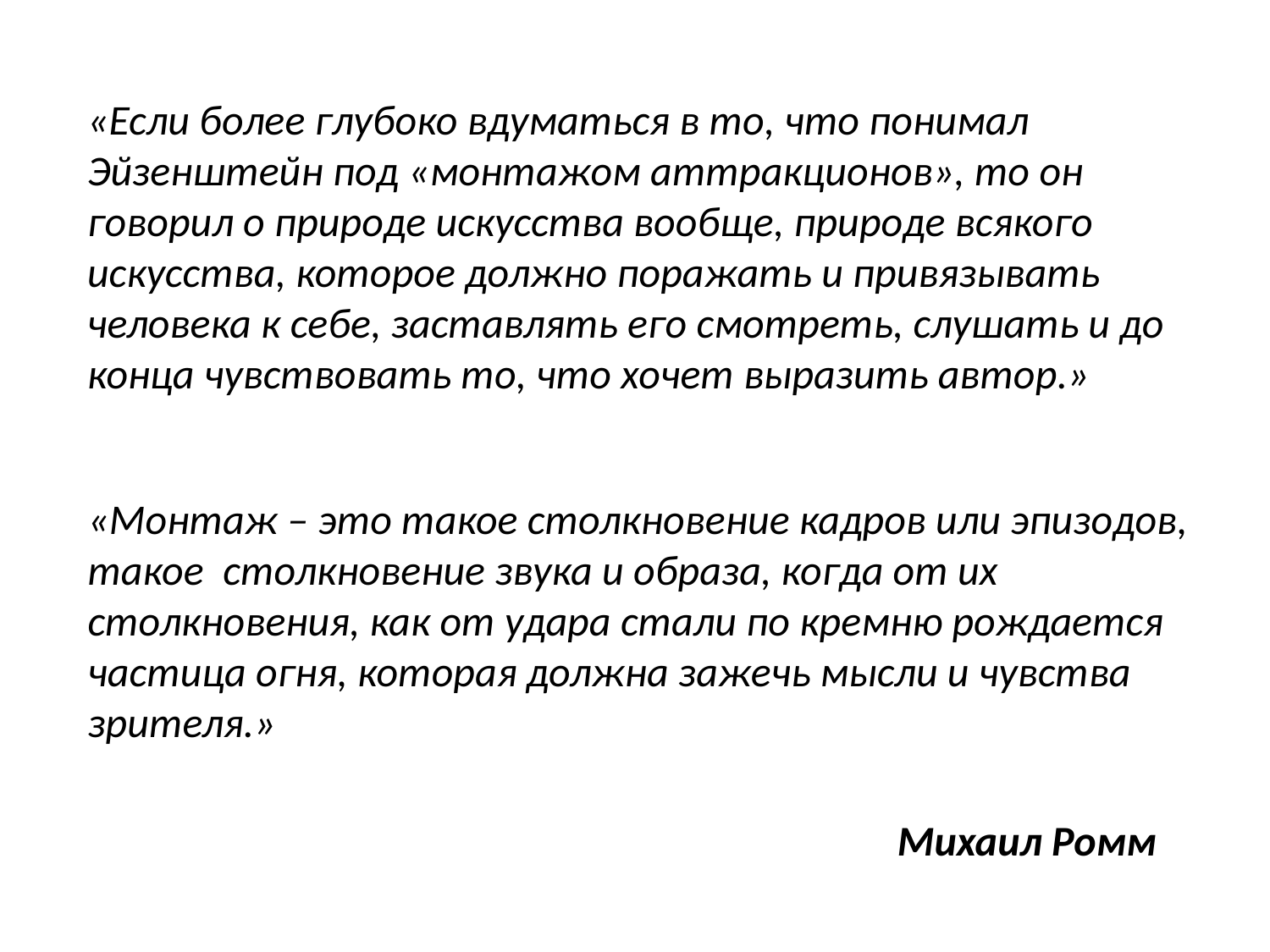

«Если более глубоко вдуматься в то, что понимал Эйзенштейн под «монтажом аттракционов», то он говорил о природе искусства вообще, природе всякого искусства, которое должно поражать и привязывать человека к себе, заставлять его смотреть, слушать и до конца чувствовать то, что хочет выразить автор.»
«Монтаж – это такое столкновение кадров или эпизодов, такое  столкновение звука и образа, когда от их столкновения, как от удара стали по кремню рождается частица огня, которая должна зажечь мысли и чувства зрителя.»

                                                                                     Михаил Ромм